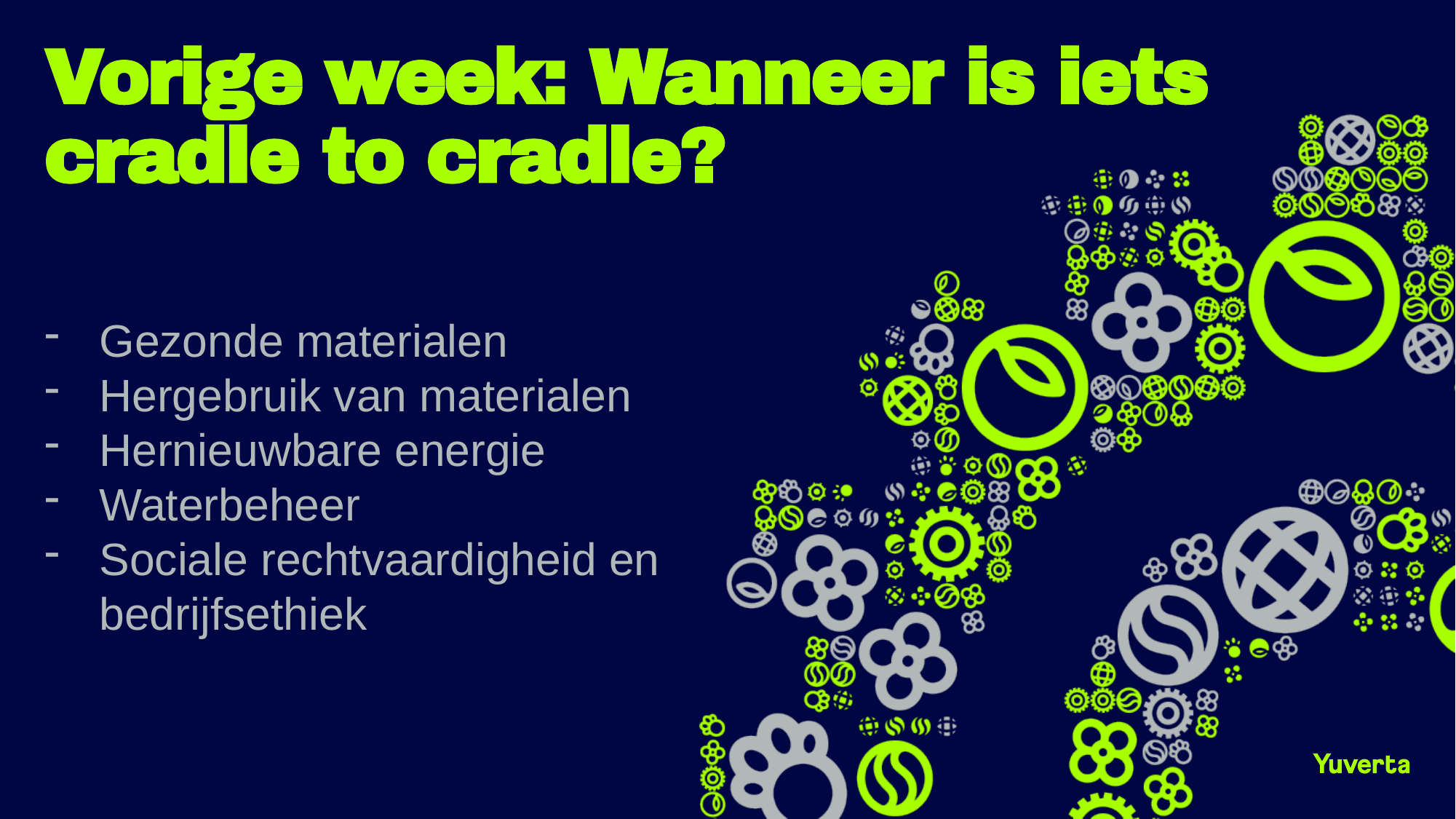

# Vorige week: Wanneer is iets cradle to cradle?
Gezonde materialen
Hergebruik van materialen
Hernieuwbare energie
Waterbeheer
Sociale rechtvaardigheid en bedrijfsethiek